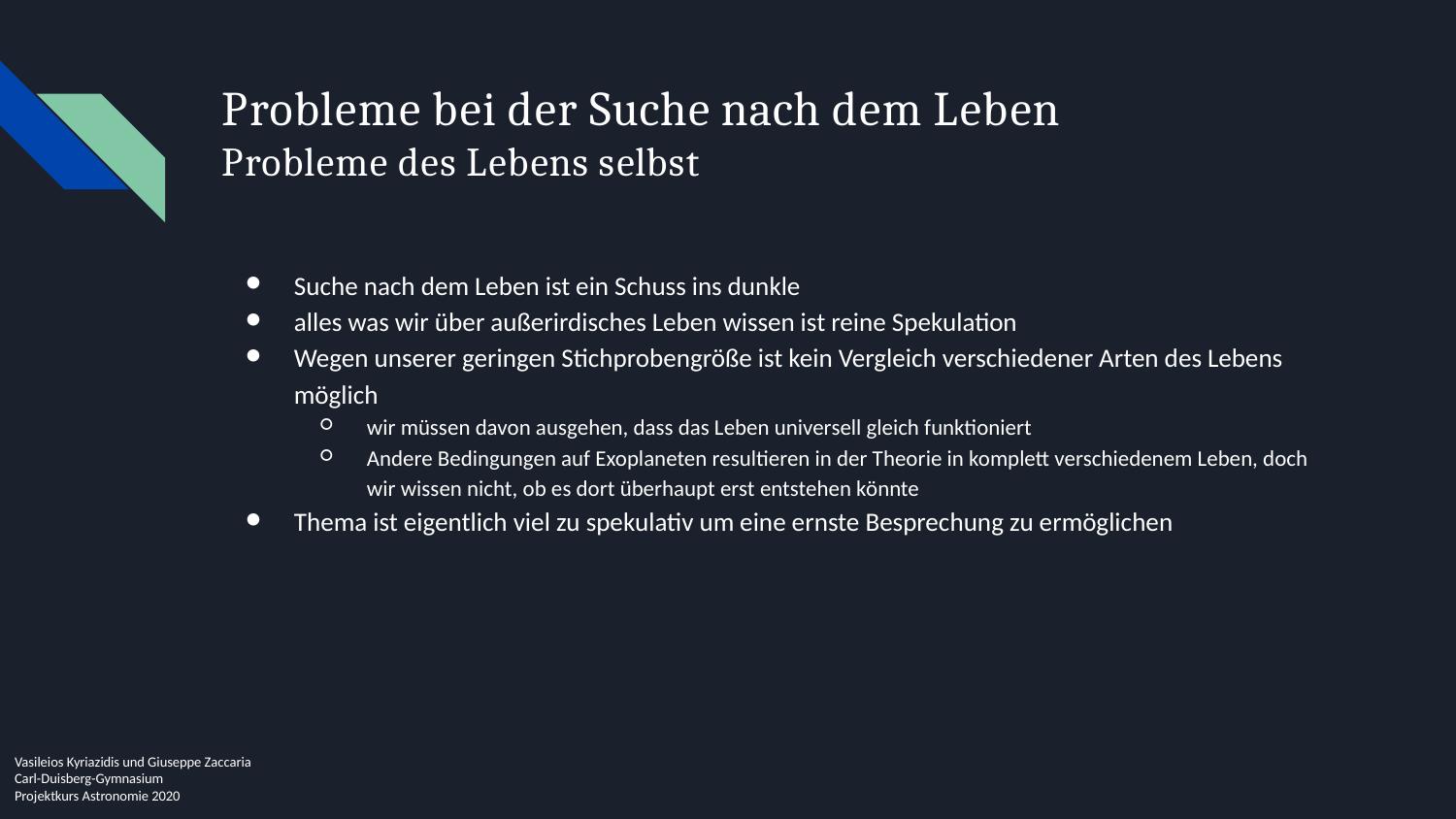

# Probleme bei der Suche nach dem Leben
Probleme des Lebens selbst
Suche nach dem Leben ist ein Schuss ins dunkle
alles was wir über außerirdisches Leben wissen ist reine Spekulation
Wegen unserer geringen Stichprobengröße ist kein Vergleich verschiedener Arten des Lebens möglich
wir müssen davon ausgehen, dass das Leben universell gleich funktioniert
Andere Bedingungen auf Exoplaneten resultieren in der Theorie in komplett verschiedenem Leben, doch wir wissen nicht, ob es dort überhaupt erst entstehen könnte
Thema ist eigentlich viel zu spekulativ um eine ernste Besprechung zu ermöglichen
Vasileios Kyriazidis und Giuseppe Zaccaria
Carl-Duisberg-Gymnasium
Projektkurs Astronomie 2020